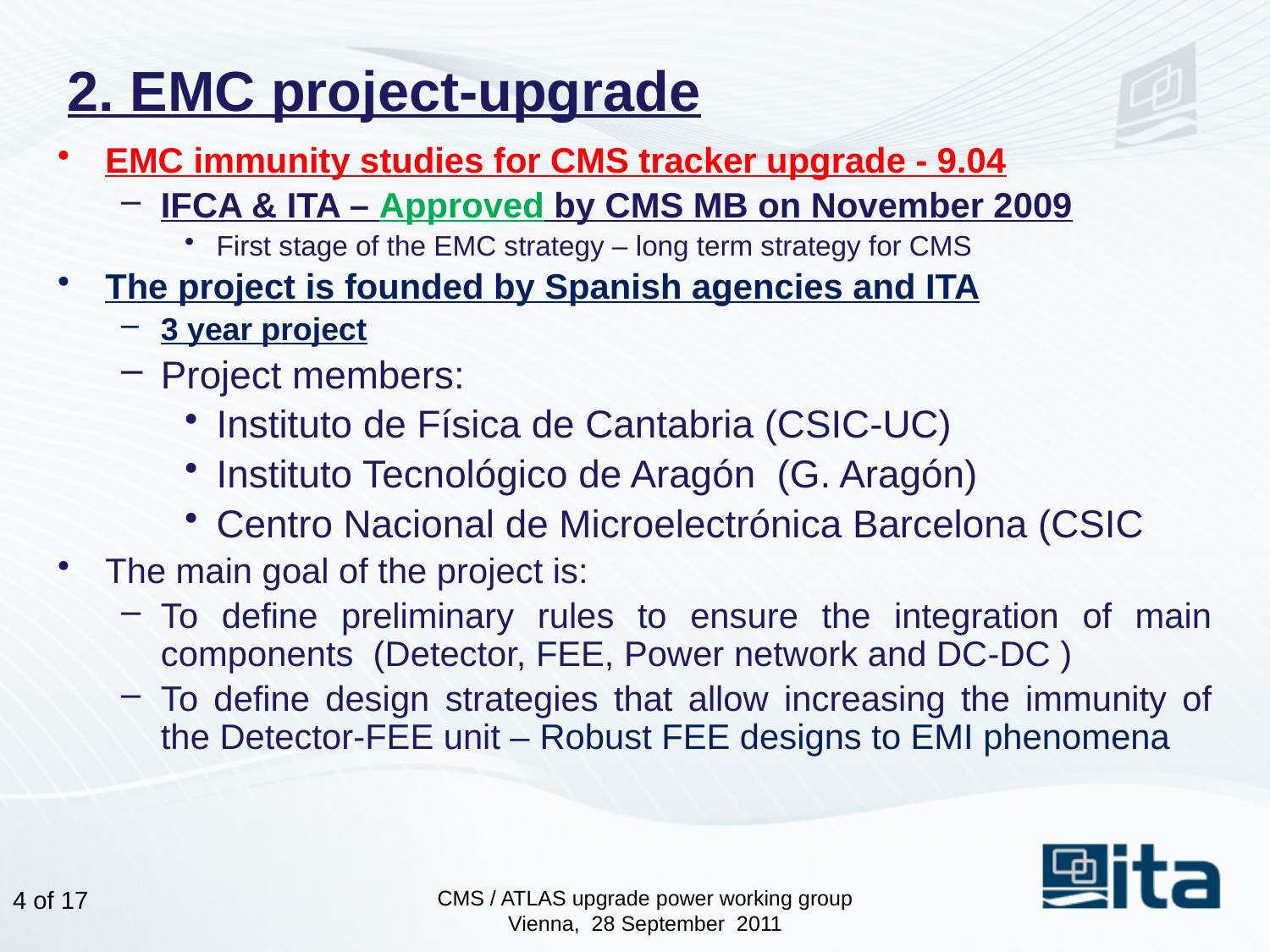

# 2. EMC project-upgrade
EMC immunity studies for CMS tracker upgrade - 9.04
IFCA & ITA – Approved by CMS MB on November 2009
First stage of the EMC strategy – long term strategy for CMS
The project is founded by Spanish agencies and ITA
3 year project
Project members:
Instituto de Física de Cantabria (CSIC-UC)
Instituto Tecnológico de Aragón  (G. Aragón)
Centro Nacional de Microelectrónica Barcelona (CSIC
The main goal of the project is:
To define preliminary rules to ensure the integration of main components  (Detector, FEE, Power network and DC-DC )
To define design strategies that allow increasing the immunity of the Detector-FEE unit – Robust FEE designs to EMI phenomena
4 of 17
CMS / ATLAS upgrade power working group
Vienna,  28 September  2011